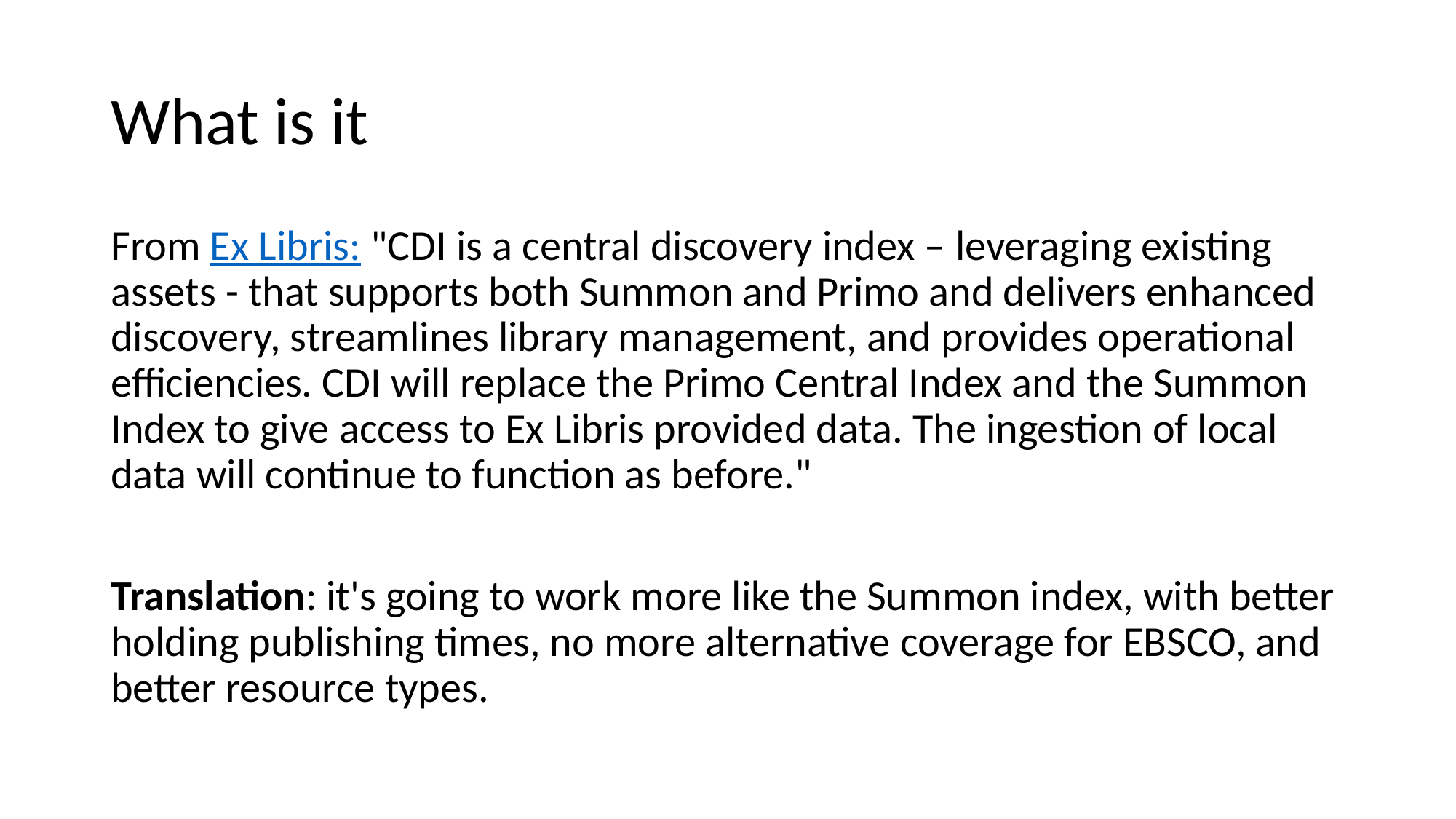

# What is it
From Ex Libris: "CDI is a central discovery index – leveraging existing assets - that supports both Summon and Primo and delivers enhanced discovery, streamlines library management, and provides operational efficiencies. CDI will replace the Primo Central Index and the Summon Index to give access to Ex Libris provided data. The ingestion of local data will continue to function as before."

Translation: it's going to work more like the Summon index, with better holding publishing times, no more alternative coverage for EBSCO, and better resource types.